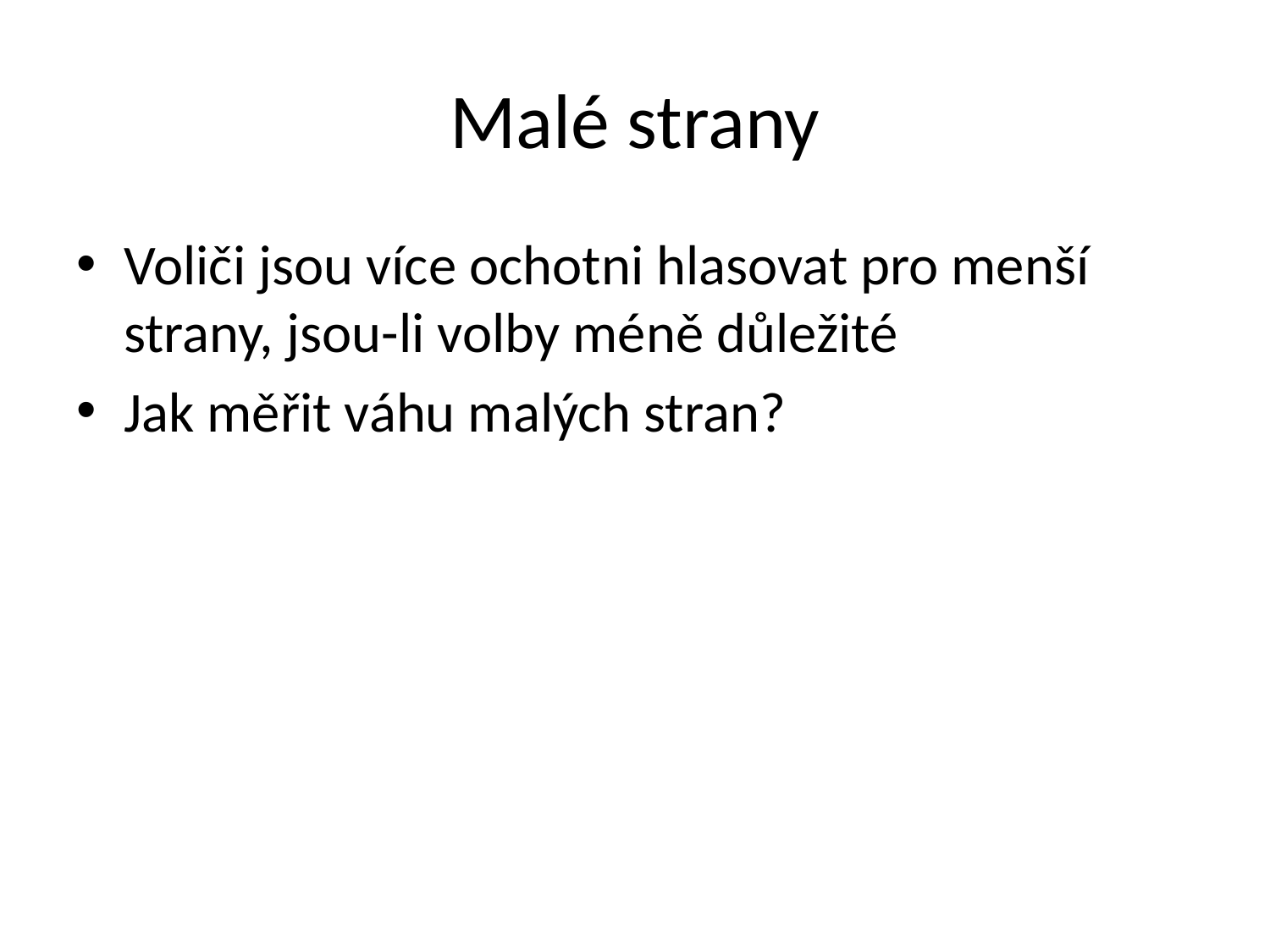

# Malé strany
Voliči jsou více ochotni hlasovat pro menší strany, jsou-li volby méně důležité
Jak měřit váhu malých stran?